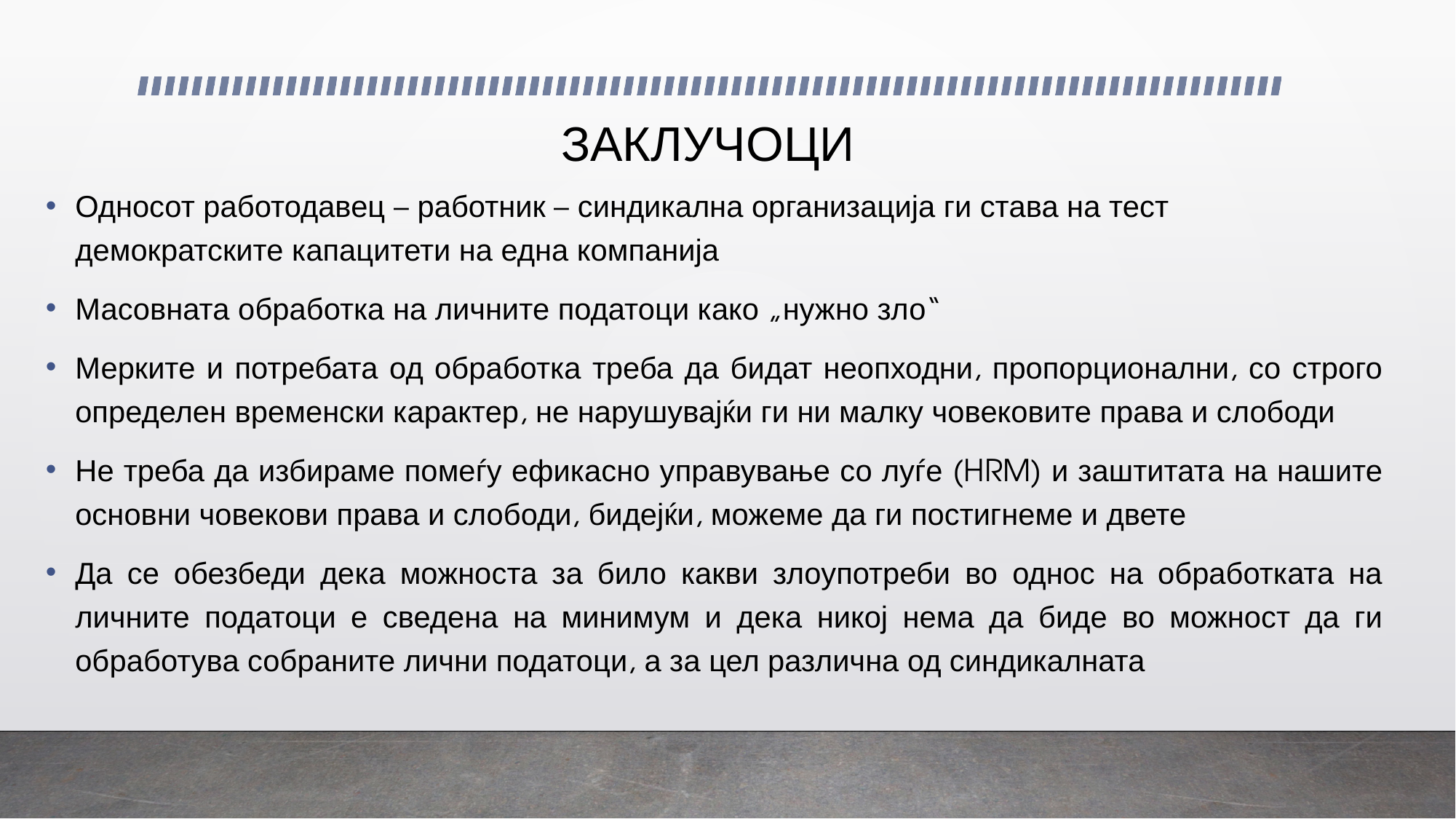

# ЗАКЛУЧОЦИ
Односот работодавец – работник – синдикална организација ги става на тест демократските капацитети на една компанија
Масовната обработка на личните податоци како „нужно зло“
Мерките и потребата од обработка треба да бидат неопходни, пропорционални, со строго определен временски карактер, не нарушувајќи ги ни малку човековите права и слободи
Не треба да избираме помеѓу ефикасно управување со луѓе (HRM) и заштитата на нашите основни човекови права и слободи, бидејќи, можеме да ги постигнеме и двете
Да се обезбеди дека можноста за било какви злоупотреби во однос на обработката на личните податоци е сведена на минимум и дека никој нема да биде во можност да ги обработува собраните лични податоци, а за цел различна од синдикалната